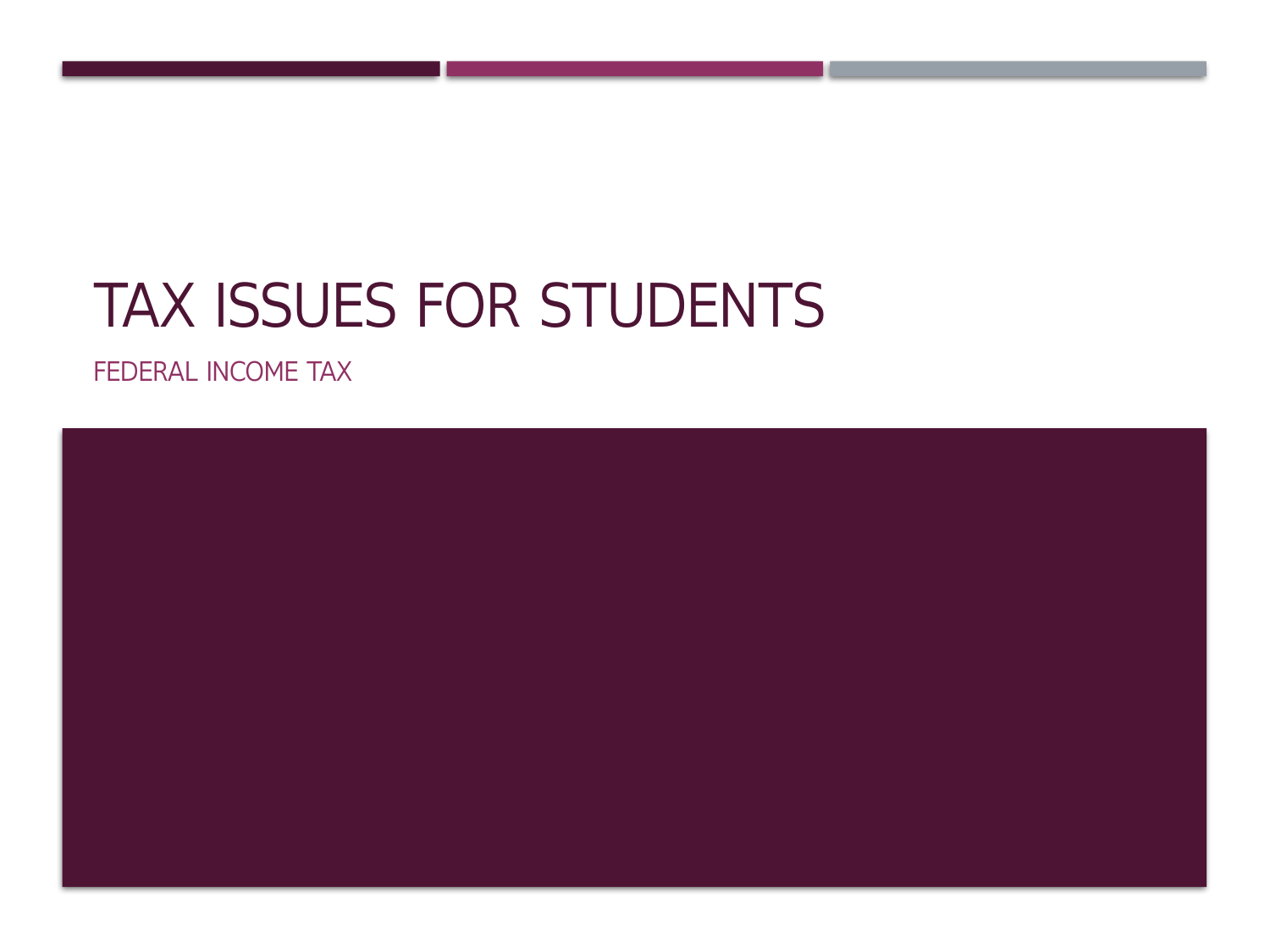

# tax issues for students
Federal income Tax